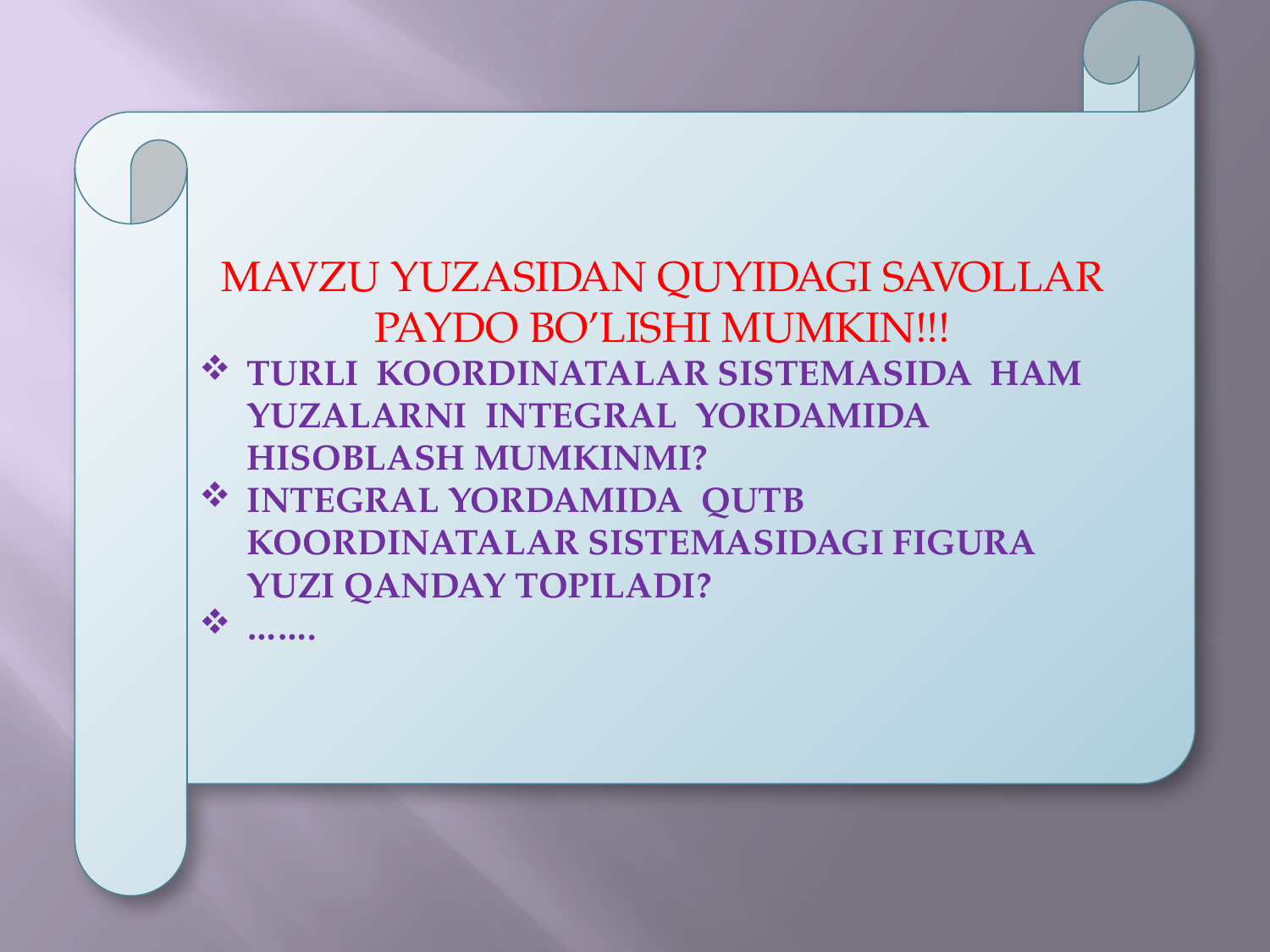

MAVZU YUZASIDAN QUYIDAGI SAVOLLAR PAYDO BO’LISHI MUMKIN!!!
TURLI  KOORDINATALAR SISTEMASIDA  HAM YUZALARNI  INTEGRAL  YORDAMIDA HISOBLASH MUMKINMI?
INTEGRAL YORDAMIDA  QUTB KOORDINATALAR SISTEMASIDAGI FIGURA YUZI QANDAY TOPILADI?
…….
#